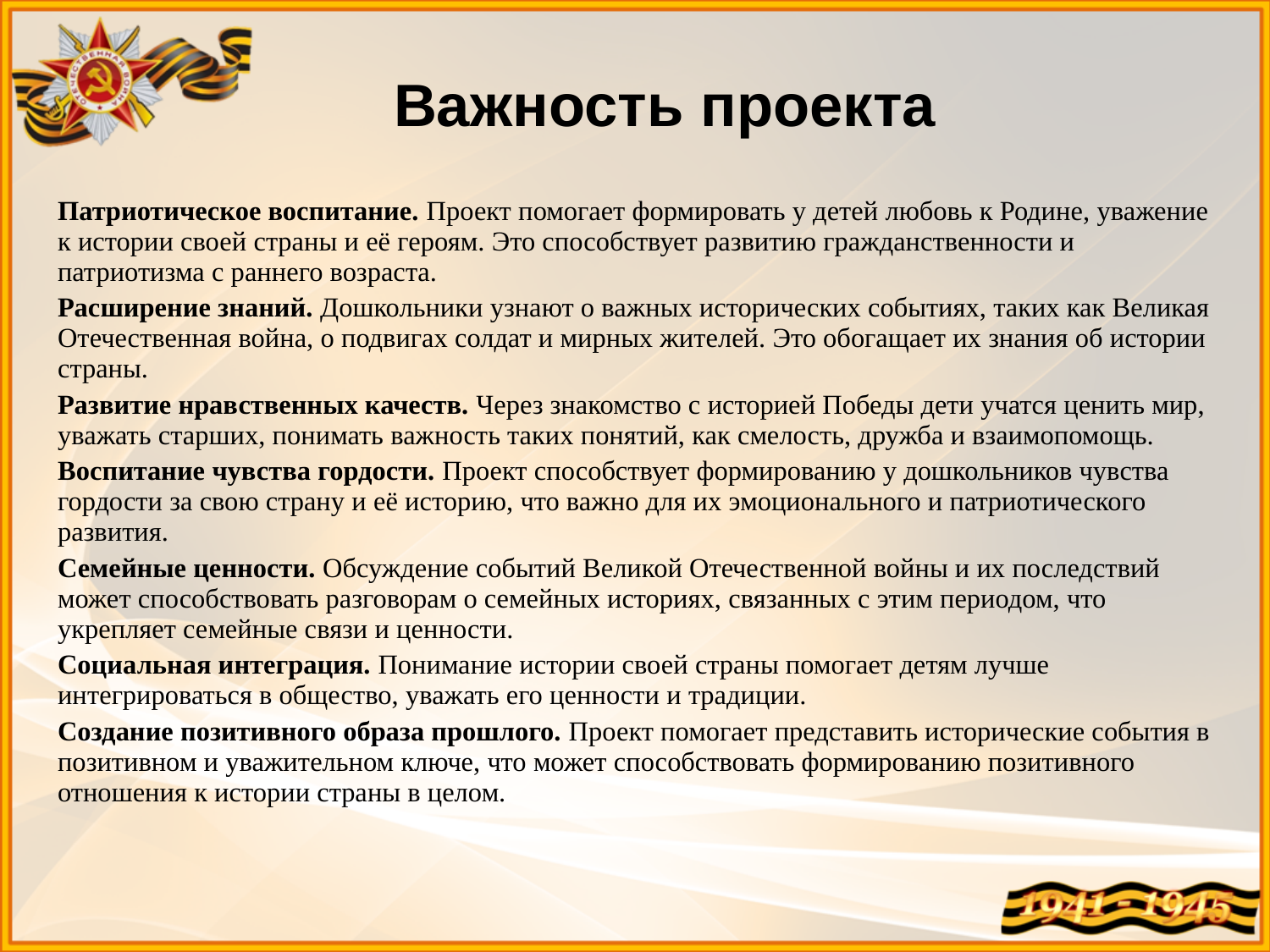

# Важность проекта

Патриотическое воспитание. Проект помогает формировать у детей любовь к Родине, уважение к истории своей страны и её героям. Это способствует развитию гражданственности и патриотизма с раннего возраста.
Расширение знаний. Дошкольники узнают о важных исторических событиях, таких как Великая Отечественная война, о подвигах солдат и мирных жителей. Это обогащает их знания об истории страны.
Развитие нравственных качеств. Через знакомство с историей Победы дети учатся ценить мир, уважать старших, понимать важность таких понятий, как смелость, дружба и взаимопомощь.
Воспитание чувства гордости. Проект способствует формированию у дошкольников чувства гордости за свою страну и её историю, что важно для их эмоционального и патриотического развития.
Семейные ценности. Обсуждение событий Великой Отечественной войны и их последствий может способствовать разговорам о семейных историях, связанных с этим периодом, что укрепляет семейные связи и ценности.
Социальная интеграция. Понимание истории своей страны помогает детям лучше интегрироваться в общество, уважать его ценности и традиции.
Создание позитивного образа прошлого. Проект помогает представить исторические события в позитивном и уважительном ключе, что может способствовать формированию позитивного отношения к истории страны в целом.